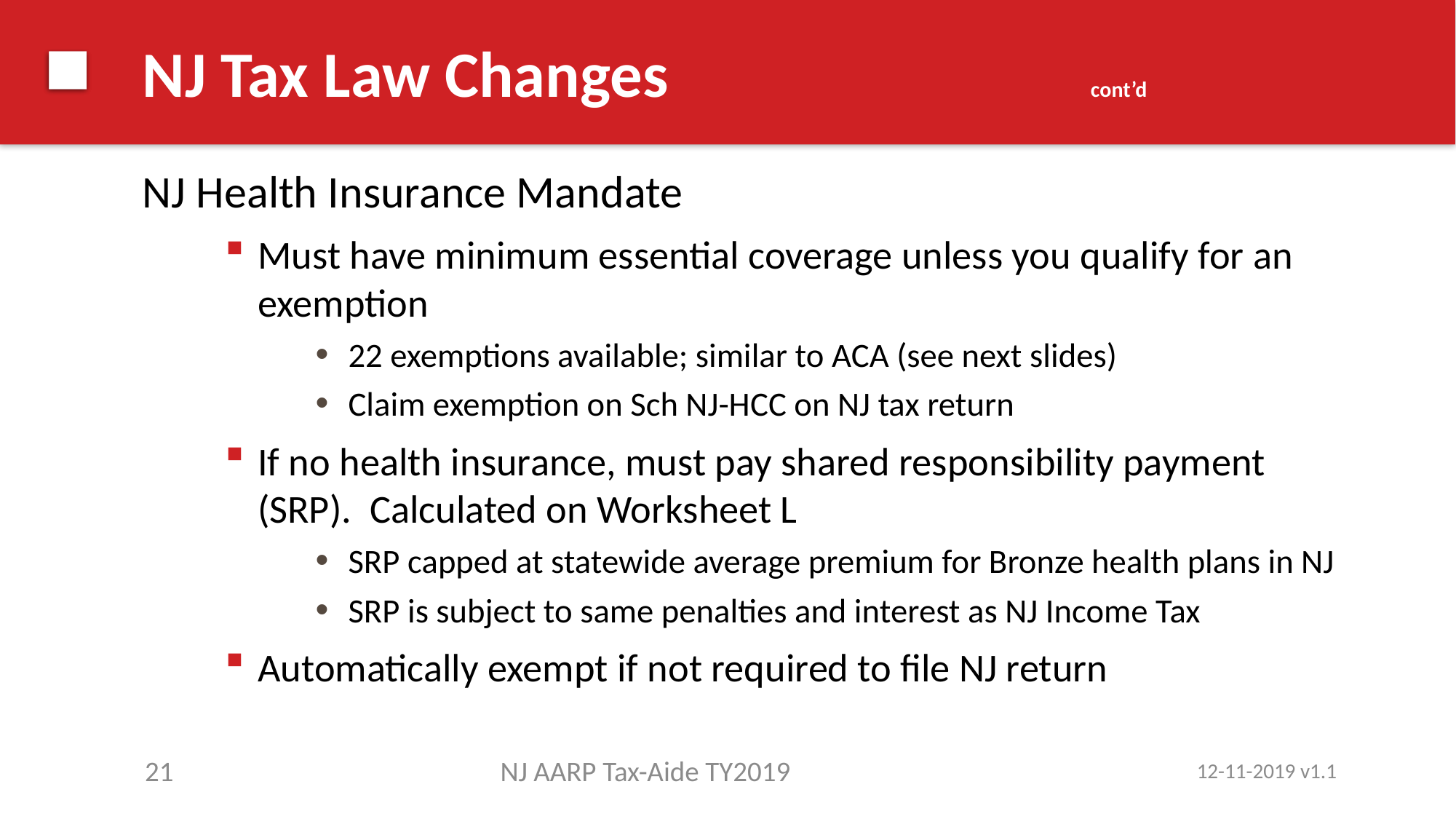

# NJ Tax Law Changes                             cont’d
NJ Health Insurance Mandate
Must have minimum essential coverage unless you qualify for an exemption
22 exemptions available; similar to ACA (see next slides)
Claim exemption on Sch NJ-HCC on NJ tax return
If no health insurance, must pay shared responsibility payment (SRP).  Calculated on Worksheet L
SRP capped at statewide average premium for Bronze health plans in NJ
SRP is subject to same penalties and interest as NJ Income Tax
Automatically exempt if not required to file NJ return

21
NJ AARP Tax-Aide TY2019
12-11-2019 v1.1